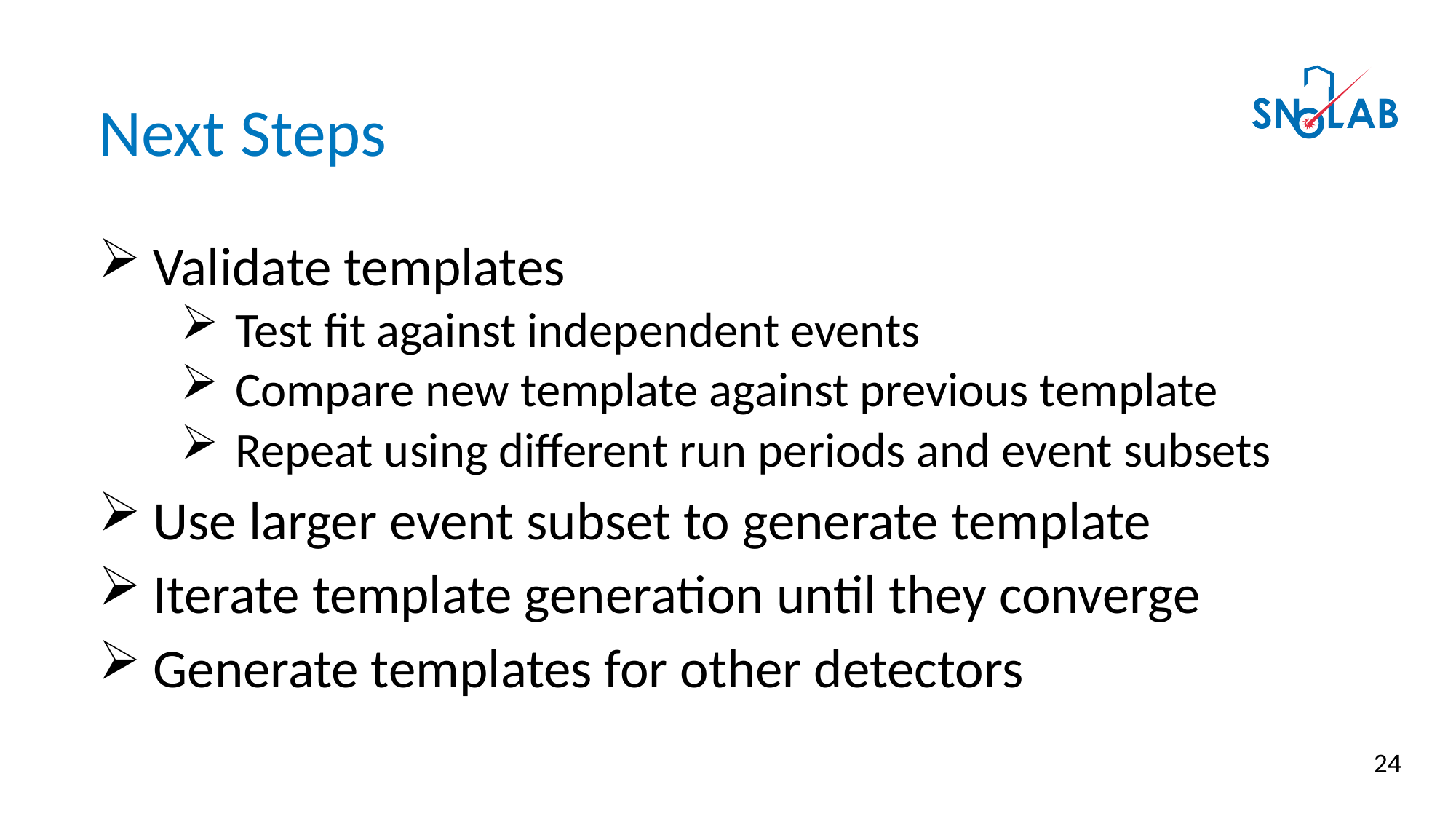

Next Steps
Validate templates
Test fit against independent events
Compare new template against previous template
Repeat using different run periods and event subsets
Use larger event subset to generate template
Iterate template generation until they converge
Generate templates for other detectors
24